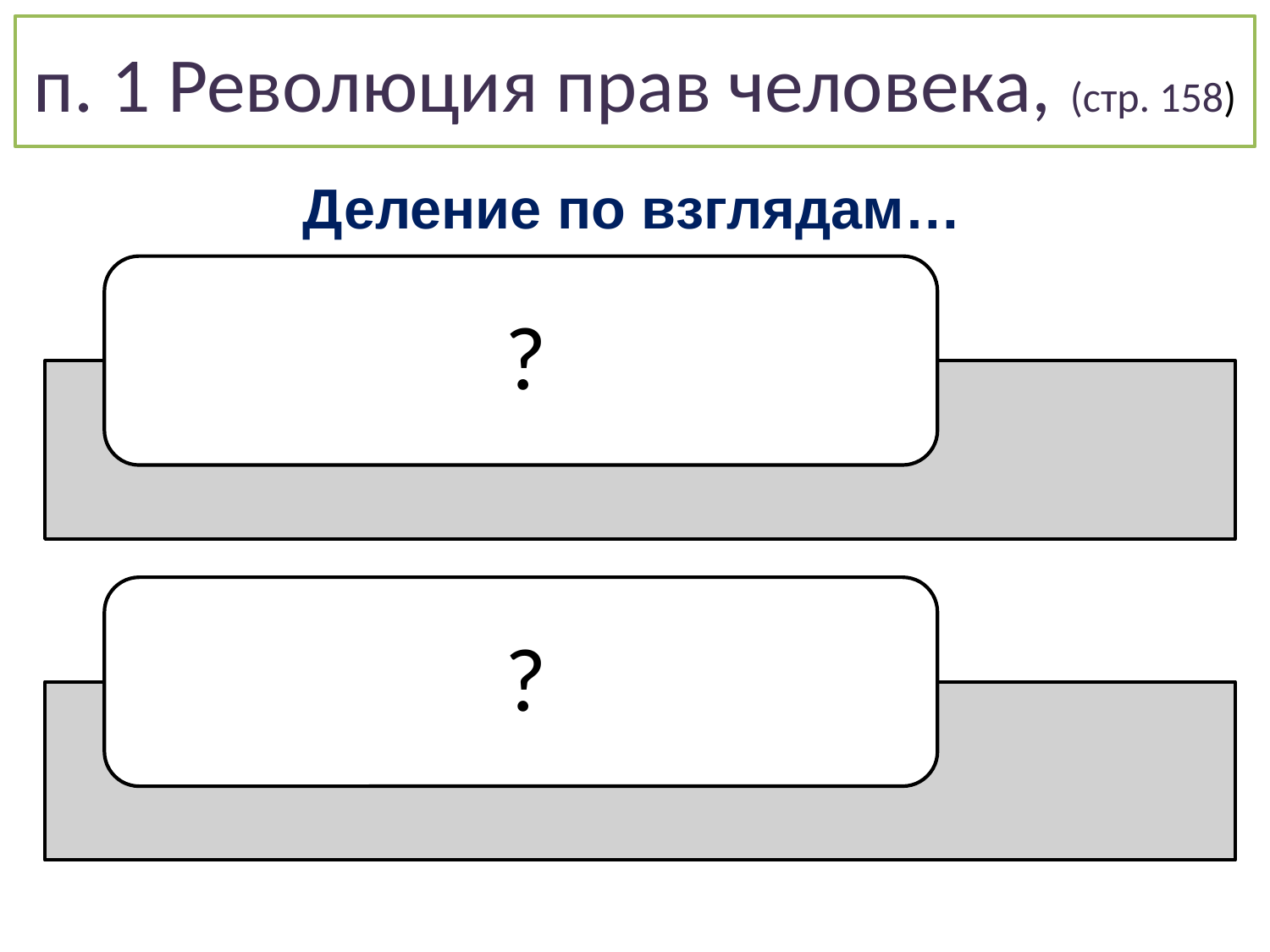

# п. 1 Революция прав человека, (стр. 158)
Деление по взглядам…
?
?